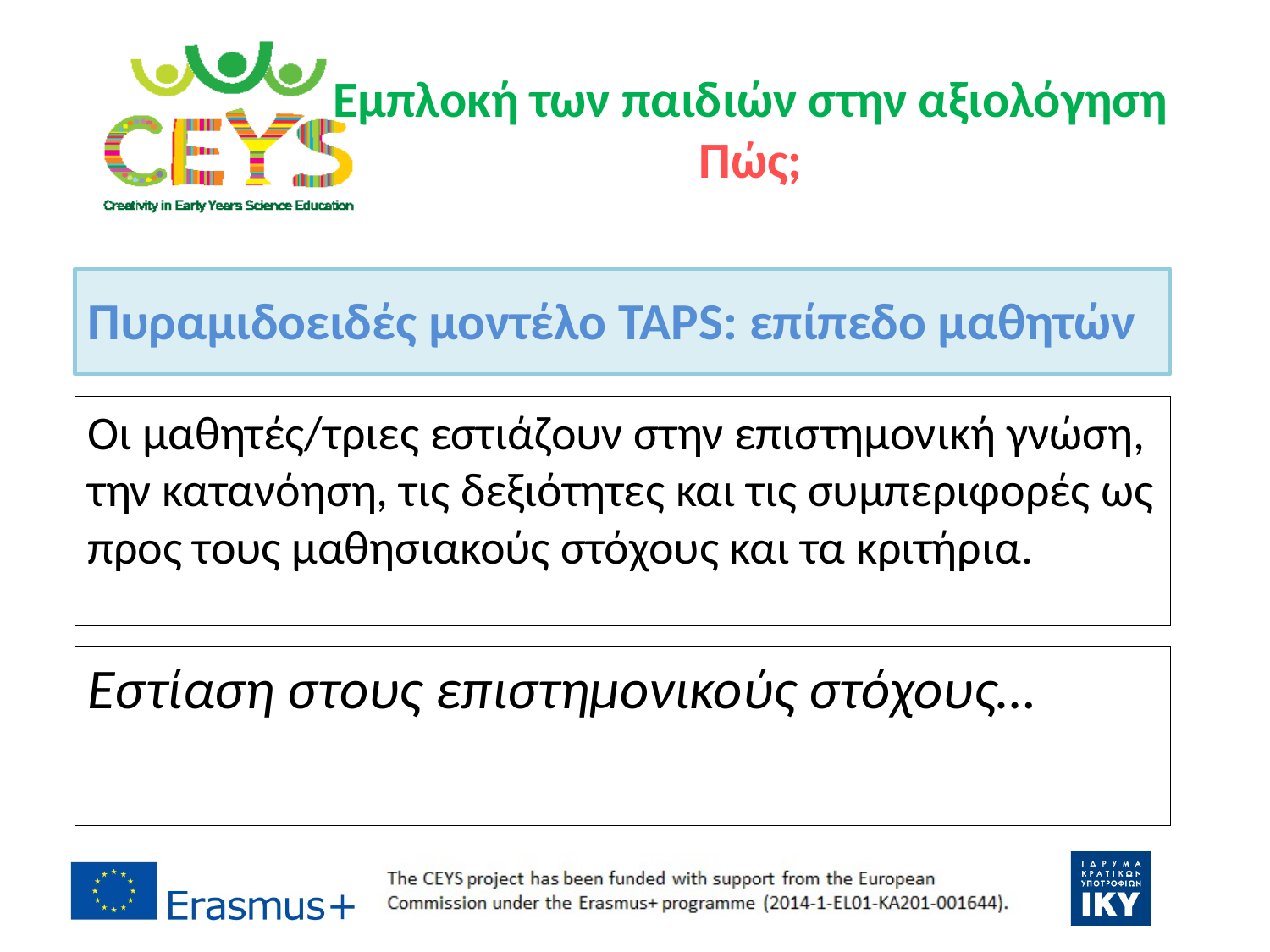

# Εμπλοκή των παιδιών στην αξιολόγηση Πώς;
Πυραμιδοειδές μοντέλο TAPS: επίπεδο μαθητών
Οι μαθητές/τριες εστιάζουν στην επιστημονική γνώση, την κατανόηση, τις δεξιότητες και τις συμπεριφορές ως προς τους μαθησιακούς στόχους και τα κριτήρια.
Εστίαση στους επιστημονικούς στόχους…